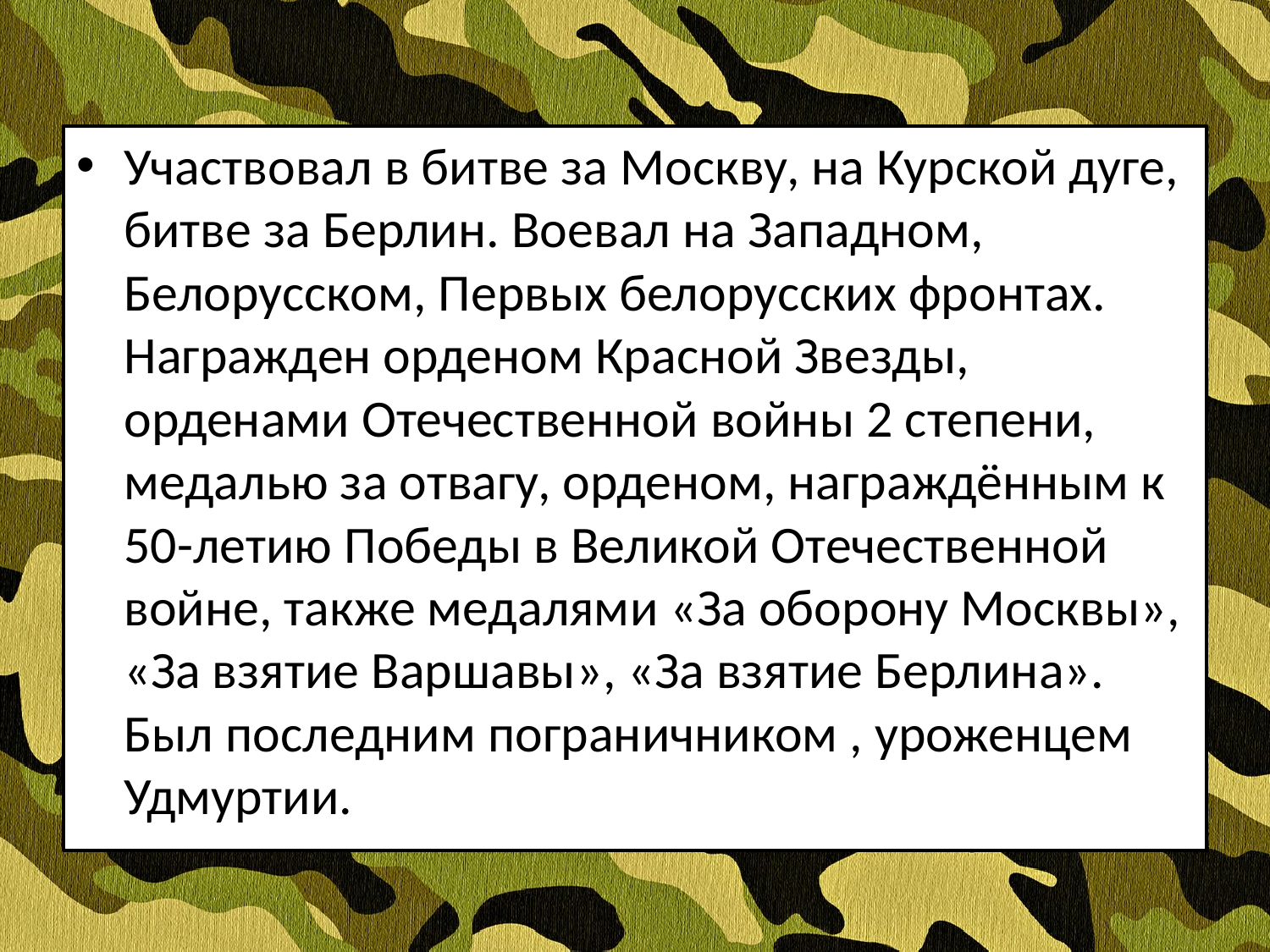

Участвовал в битве за Москву, на Курской дуге, битве за Берлин. Воевал на Западном, Белорусском, Первых белорусских фронтах.
Награжден орденом Красной Звезды, орденами Отечественной войны 2 степени, медалью за отвагу, орденом, награждённым к 50-летию Победы в Великой Отечественной войне, также медалями «За оборону Москвы», «За взятие Варшавы», «За взятие Берлина».
Был последним пограничником , уроженцем Удмуртии.